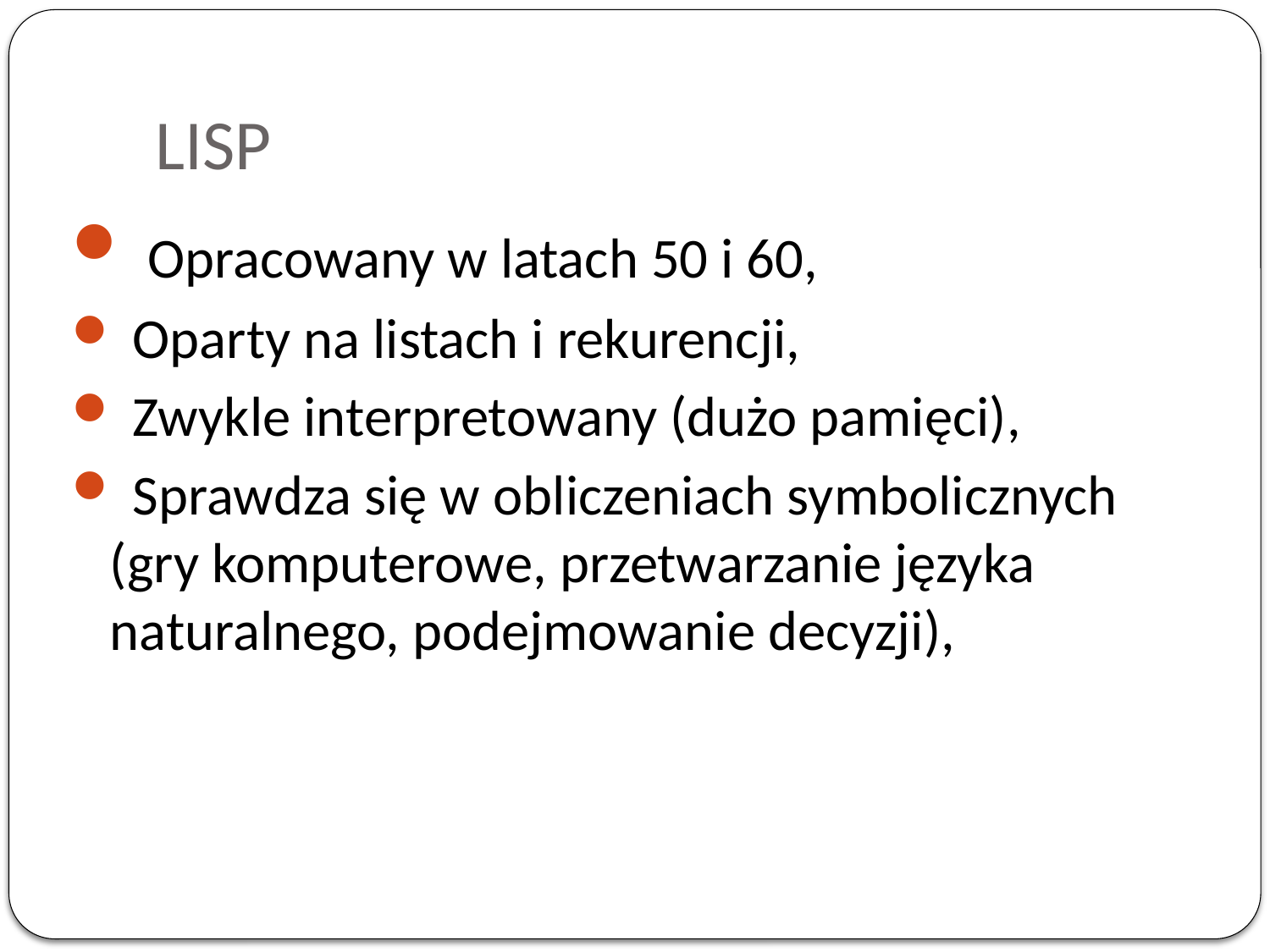

# LISP
 Opracowany w latach 50 i 60,
 Oparty na listach i rekurencji,
 Zwykle interpretowany (dużo pamięci),
 Sprawdza się w obliczeniach symbolicznych (gry komputerowe, przetwarzanie języka naturalnego, podejmowanie decyzji),